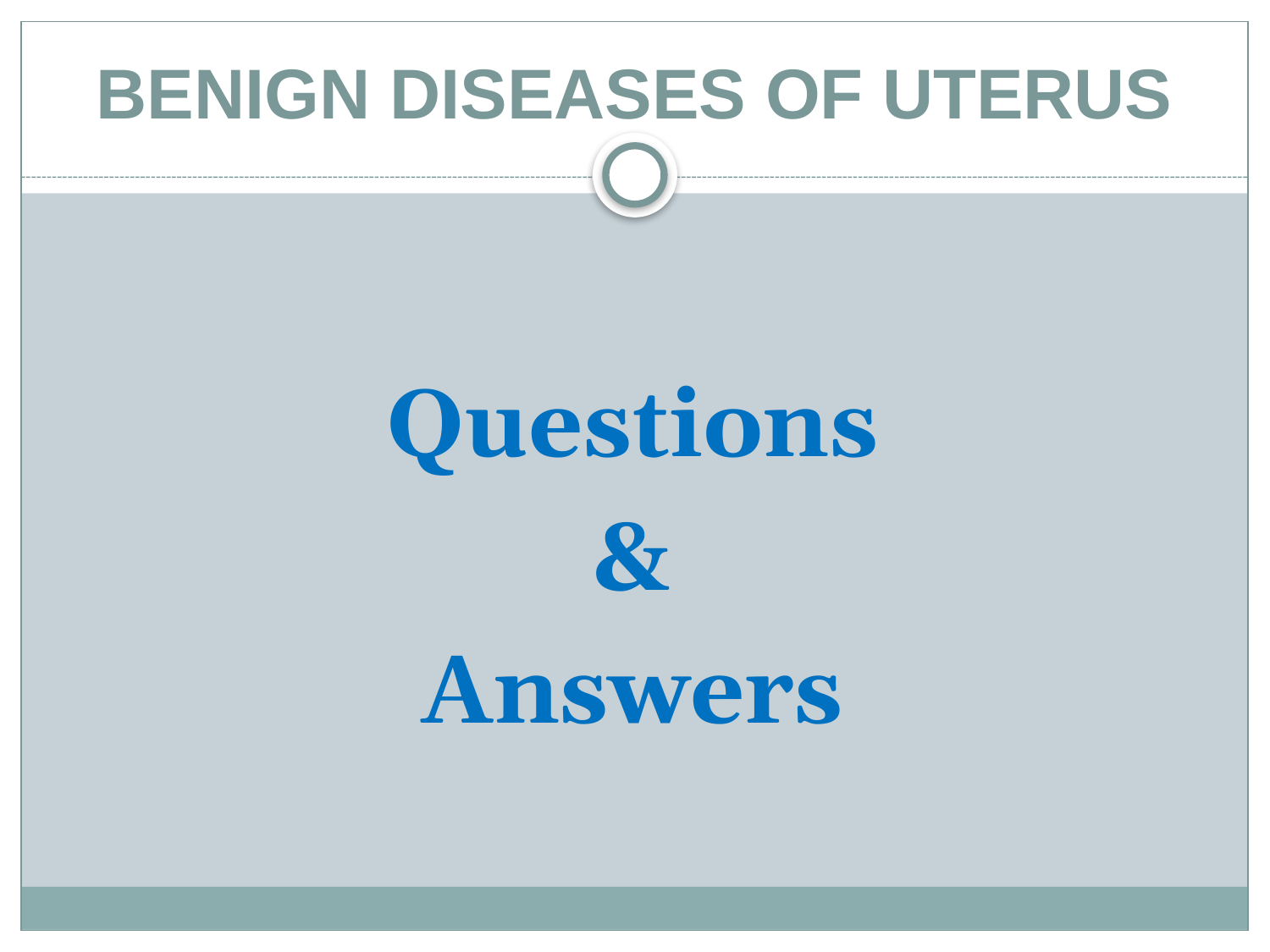

# BENIGN DISEASES OF UTERUS

Questions
&
Answers